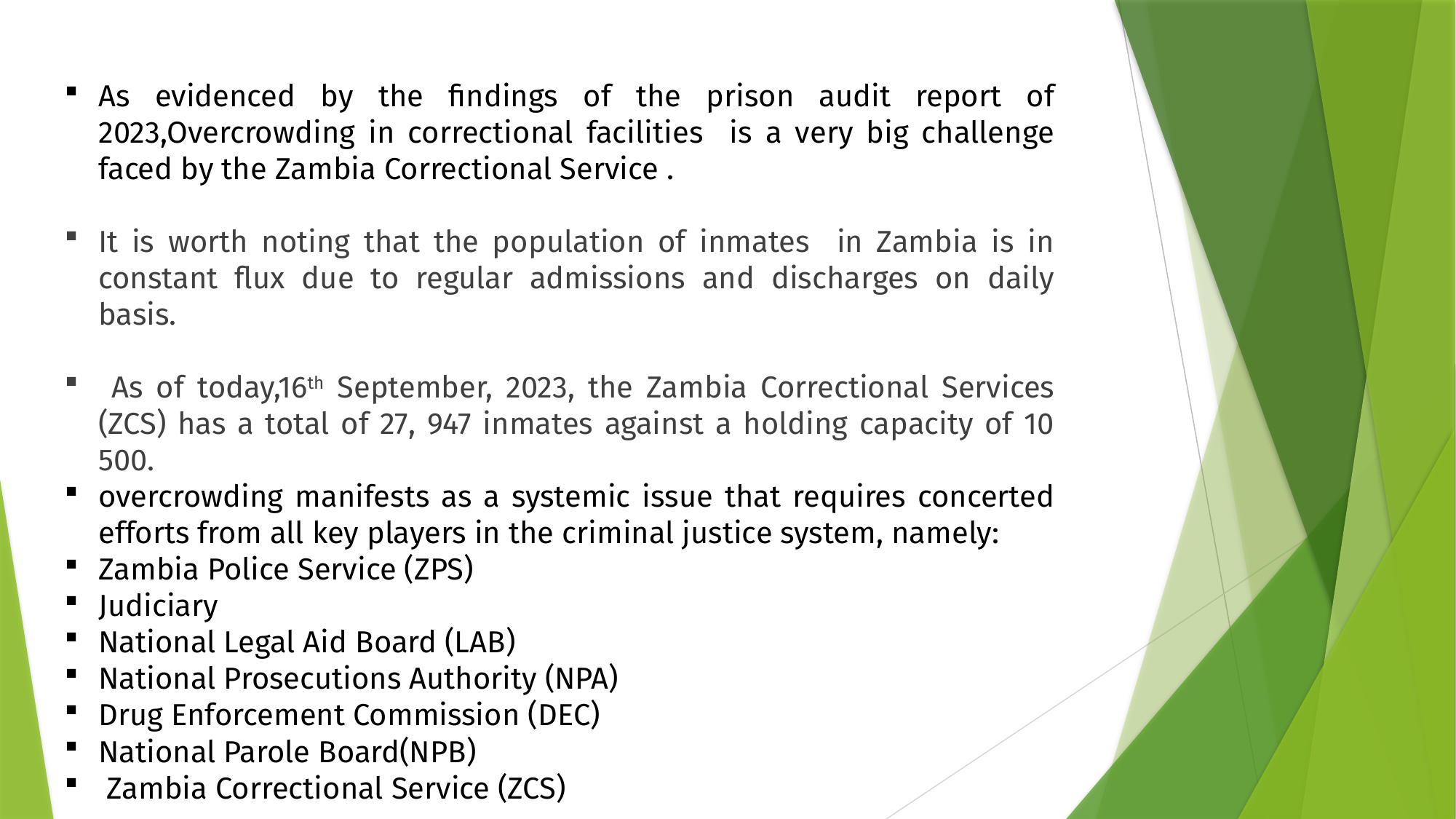

As evidenced by the findings of the prison audit report of 2023,Overcrowding in correctional facilities  is a very big challenge faced by the Zambia Correctional Service .

It is worth noting that the population of inmates  in Zambia is in constant flux due to regular admissions and discharges on daily basis.

 As of today,16th September, 2023, the Zambia Correctional Services (ZCS) has a total of 27, 947 inmates against a holding capacity of 10 500.
overcrowding manifests as a systemic issue that requires concerted efforts from all key players in the criminal justice system, namely:
Zambia Police Service (ZPS)
Judiciary
National Legal Aid Board (LAB)
National Prosecutions Authority (NPA)
Drug Enforcement Commission (DEC)
National Parole Board(NPB)
 Zambia Correctional Service (ZCS)